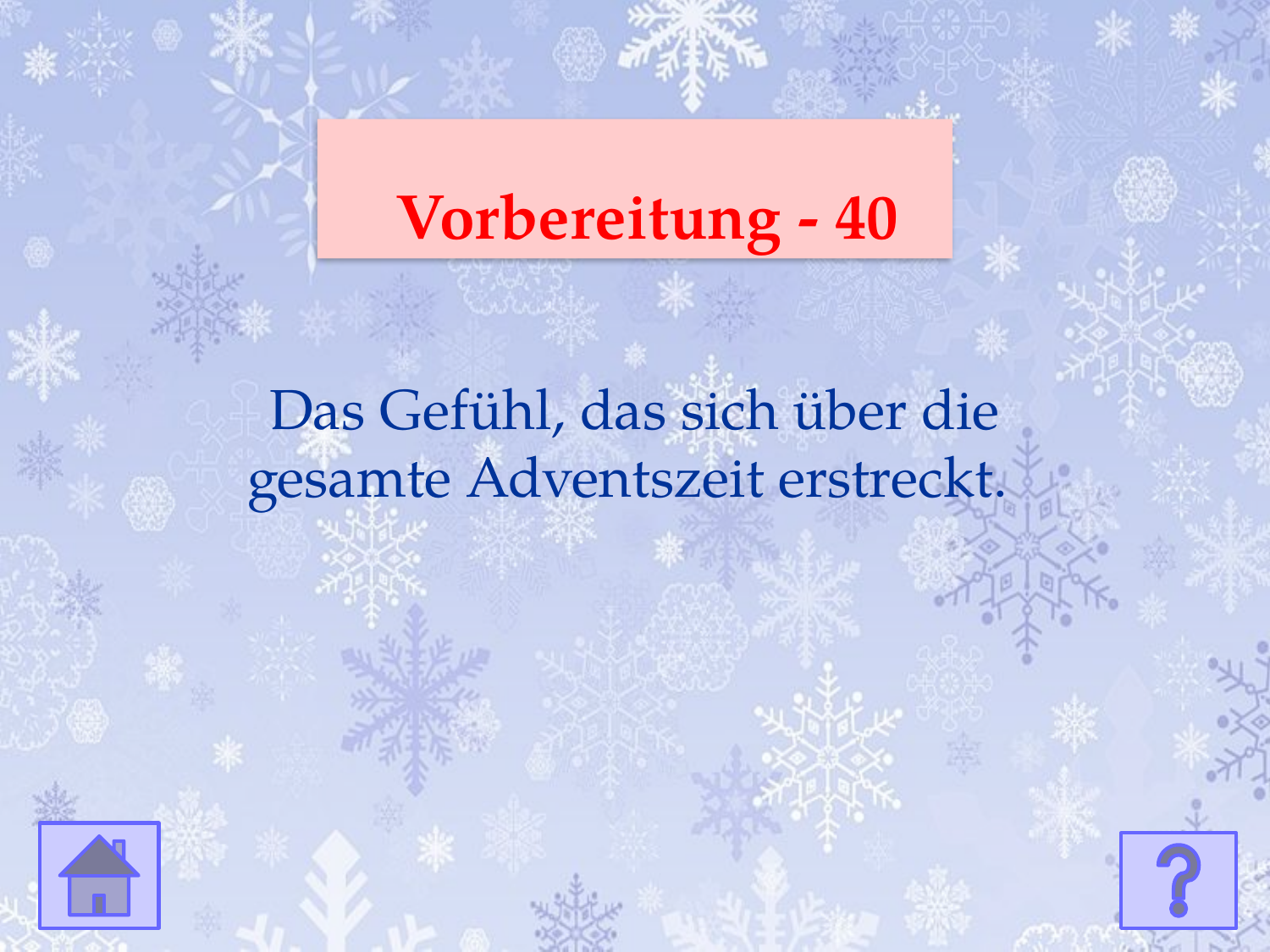

Vorbereitung - 40
Das Gefühl, das sich über die gesamte Adventszeit erstreckt.